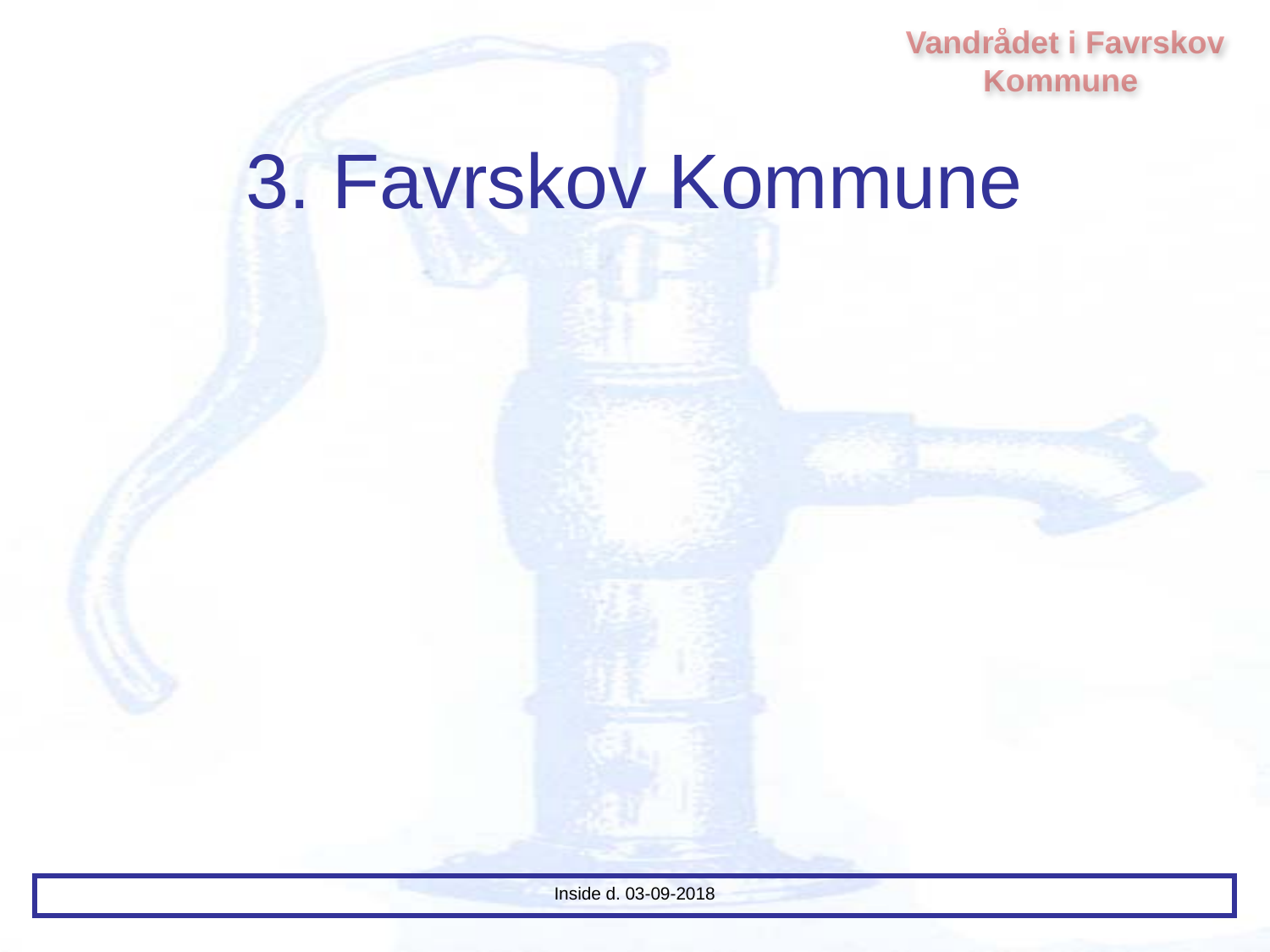

Vandrådet i Favrskov Kommune
# 3. Favrskov Kommune

Inside d. 03-09-2018